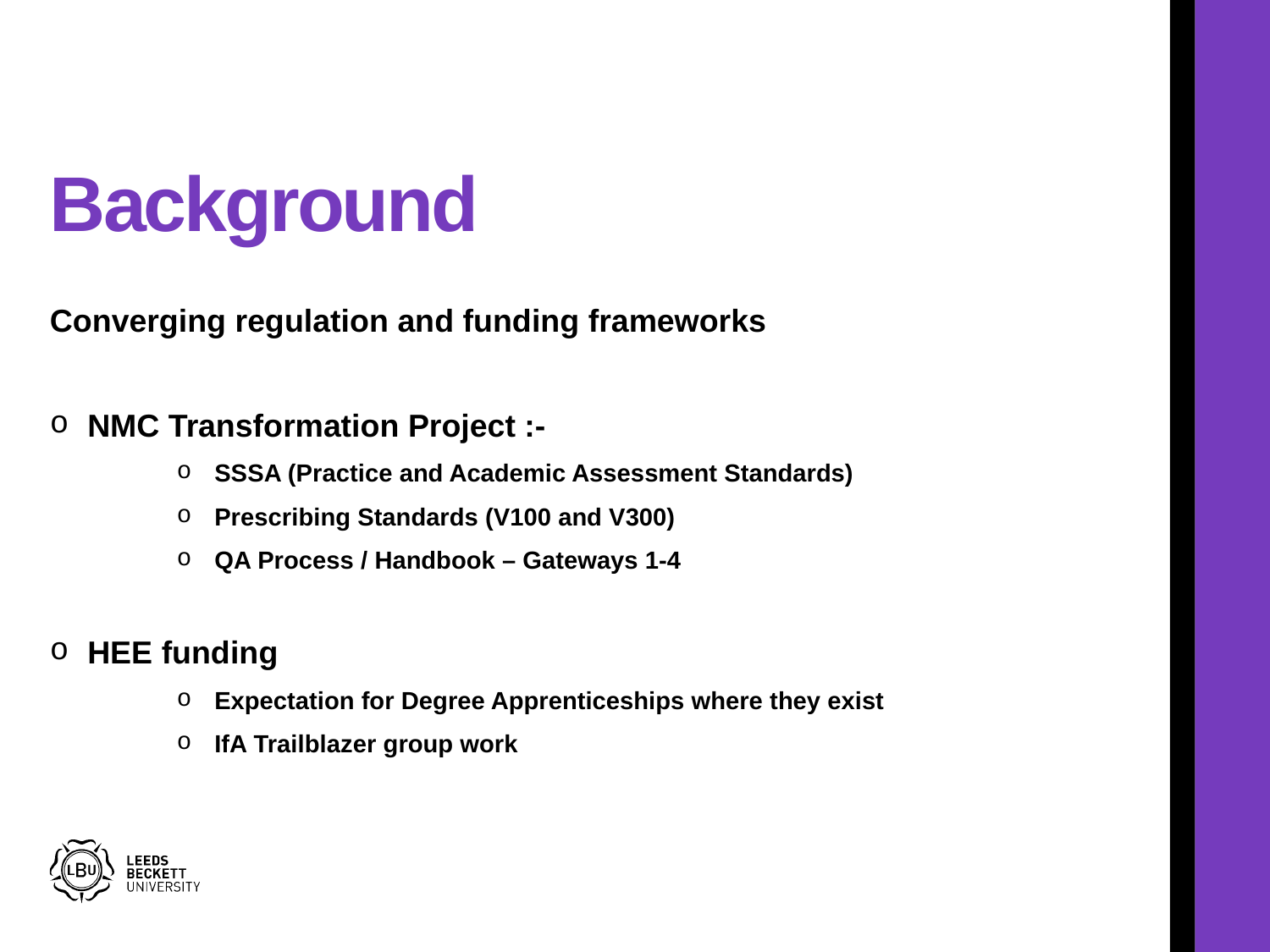

# Background
Converging regulation and funding frameworks

NMC Transformation Project :-
SSSA (Practice and Academic Assessment Standards)
Prescribing Standards (V100 and V300)
QA Process / Handbook – Gateways 1-4

HEE funding
Expectation for Degree Apprenticeships where they exist
IfA Trailblazer group work